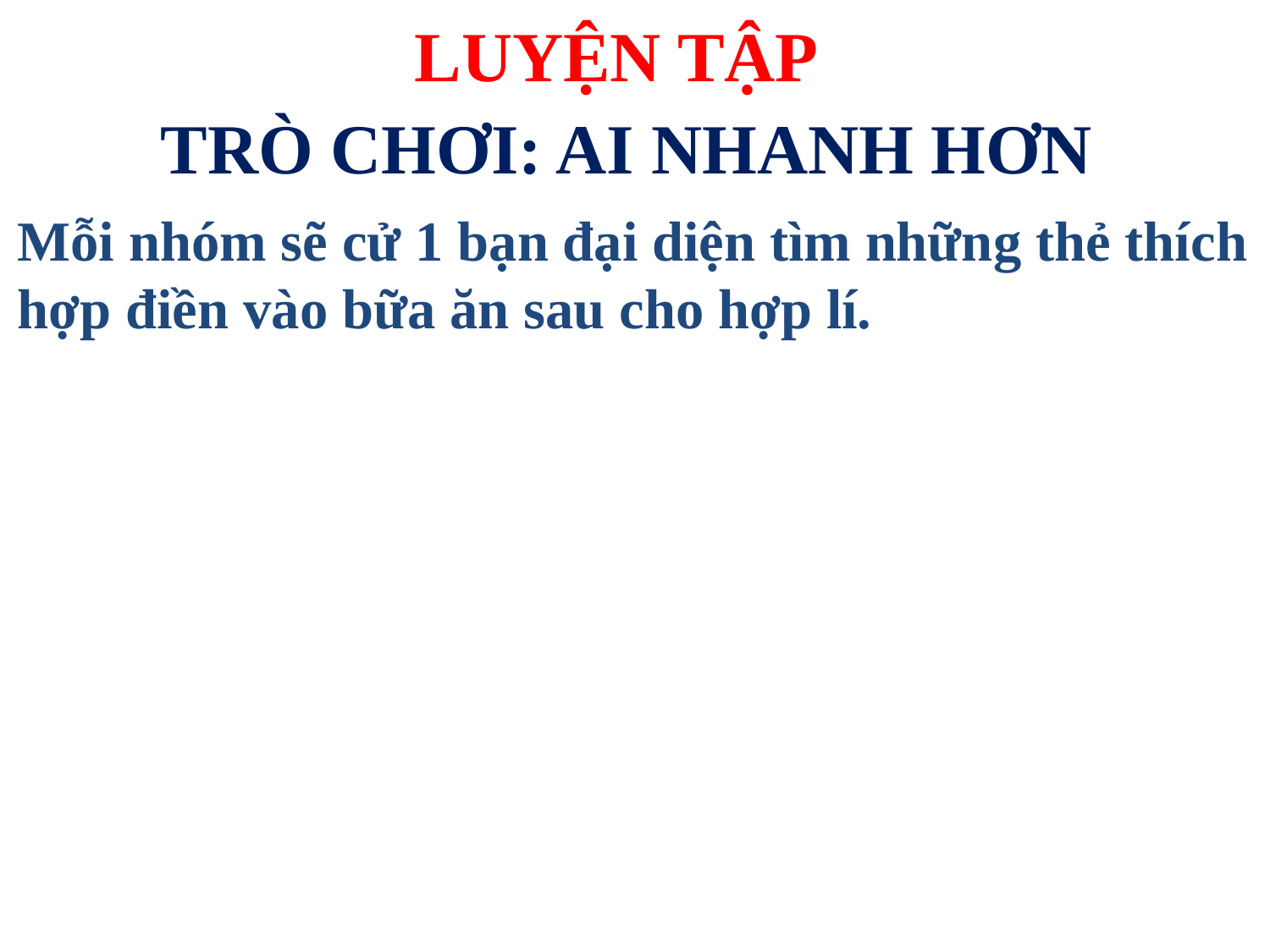

LUYỆN TẬP
TRÒ CHƠI: AI NHANH HƠN
Mỗi nhóm sẽ cử 1 bạn đại diện tìm những thẻ thích hợp điền vào bữa ăn sau cho hợp lí.